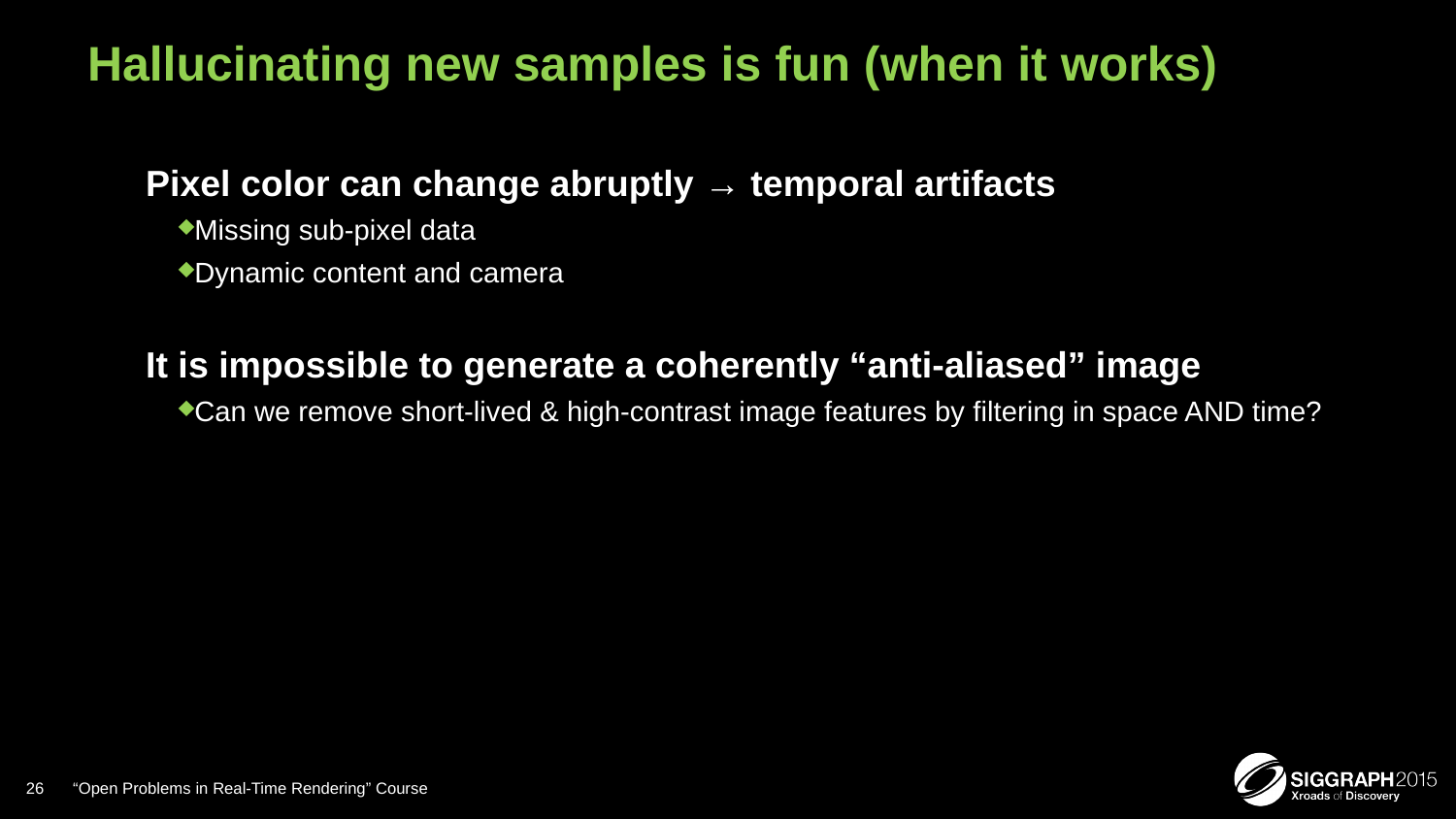

# Hallucinating new samples is fun (when it works)
Pixel color can change abruptly → temporal artifacts
Missing sub-pixel data
Dynamic content and camera

It is impossible to generate a coherently “anti-aliased” image
Can we remove short-lived & high-contrast image features by filtering in space AND time?

26